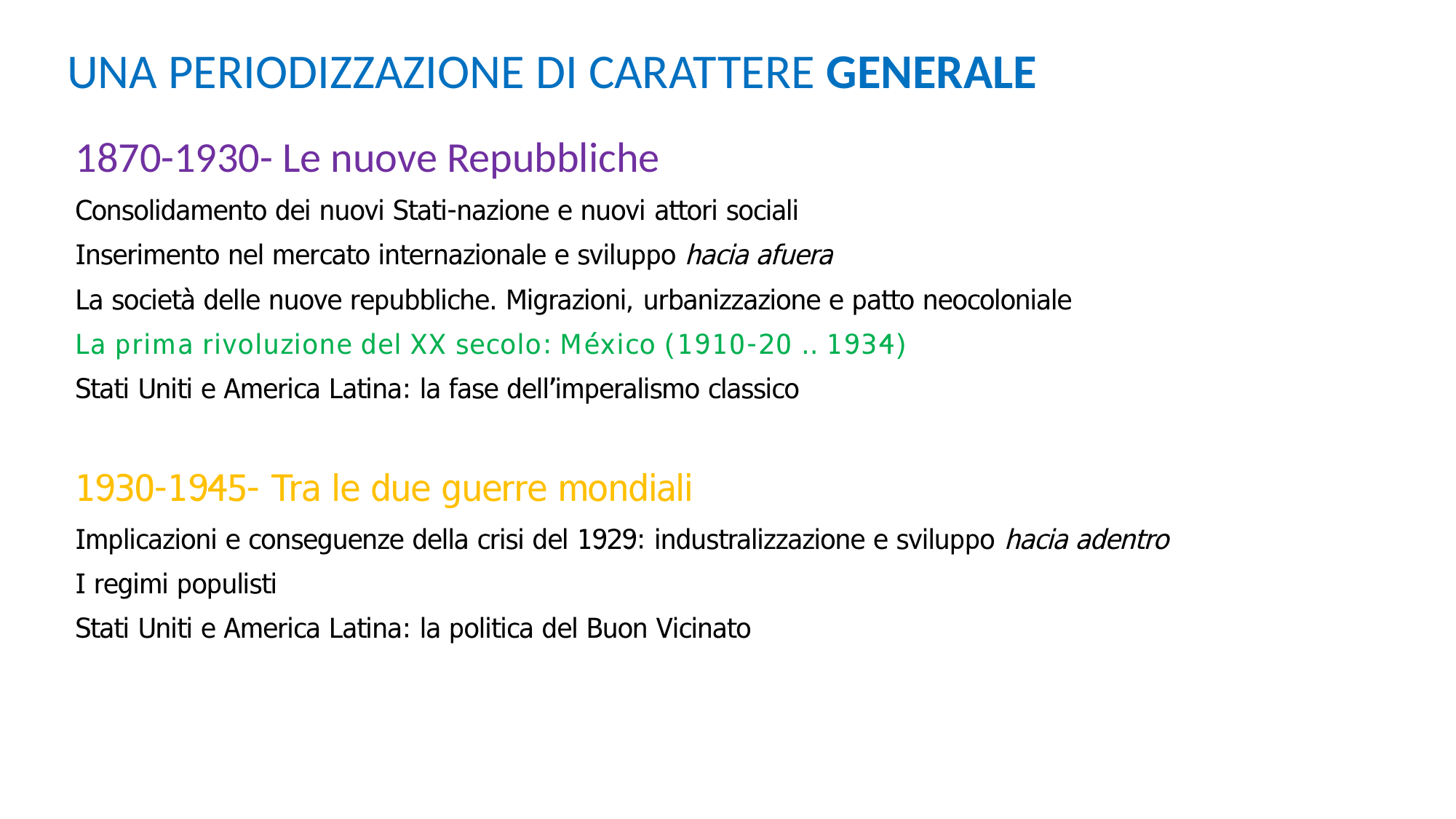

# UNA PERIODIZZAZIONE DI CARATTERE GENERALE
1870-1930- Le nuove Repubbliche
Consolidamento dei nuovi Stati-nazione e nuovi attori sociali
Inserimento nel mercato internazionale e sviluppo hacia afuera
La società delle nuove repubbliche. Migrazioni, urbanizzazione e patto neocoloniale
La prima rivoluzione del XX secolo: México (1910-20 .. 1934)
Stati Uniti e America Latina: la fase dell’imperalismo classico

1930-1945- Tra le due guerre mondiali
Implicazioni e conseguenze della crisi del 1929: industralizzazione e sviluppo hacia adentro
I regimi populisti
Stati Uniti e America Latina: la politica del Buon Vicinato